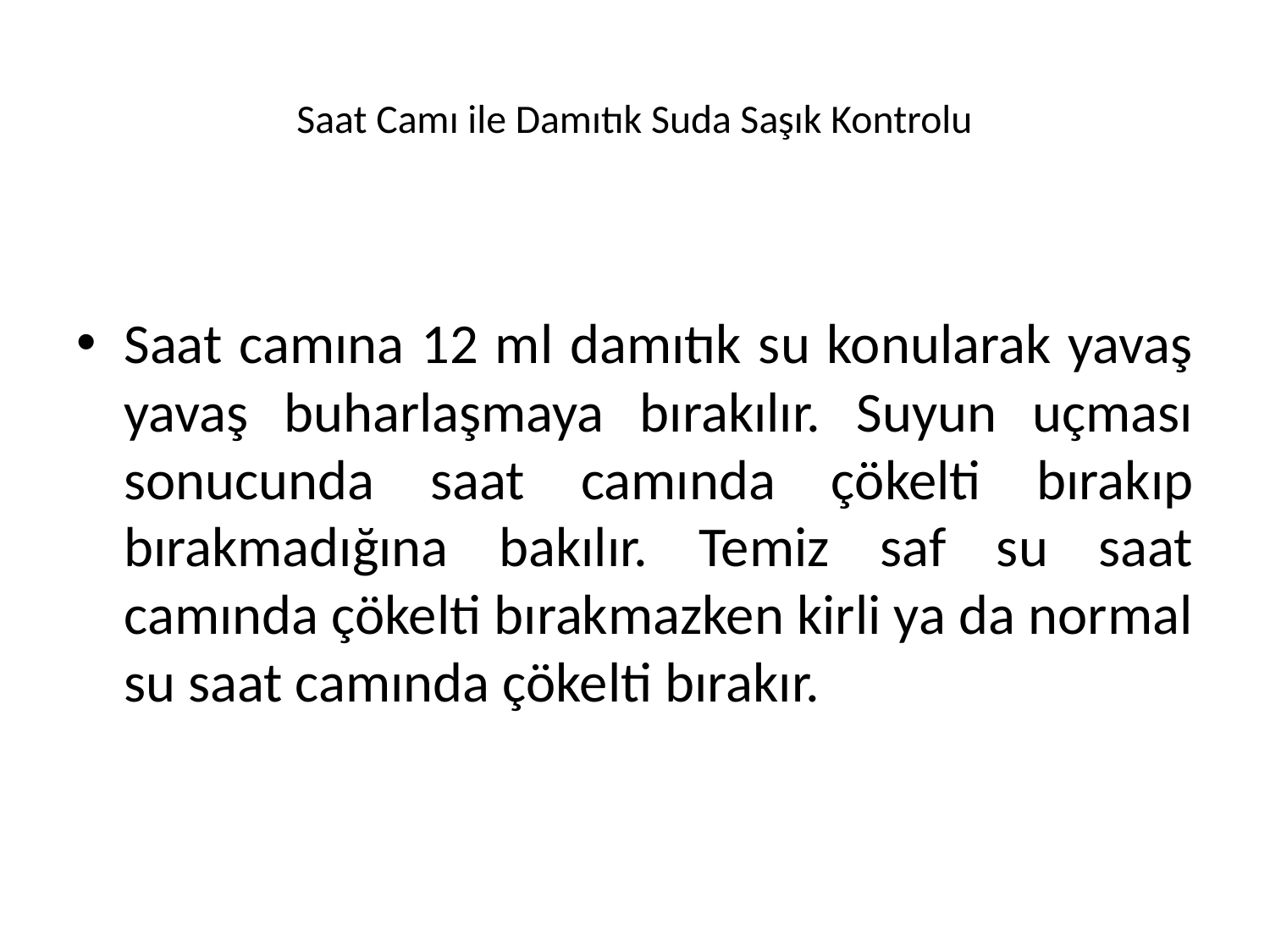

# Saat Camı ile Damıtık Suda Saşık Kontrolu

Saat camına 12 ml damıtık su konularak yavaş yavaş buharlaşmaya bırakılır. Suyun uçması sonucunda saat camında çökelti bırakıp bırakmadığına bakılır. Temiz saf su saat camında çökelti bırakmazken kirli ya da normal su saat camında çökelti bırakır.